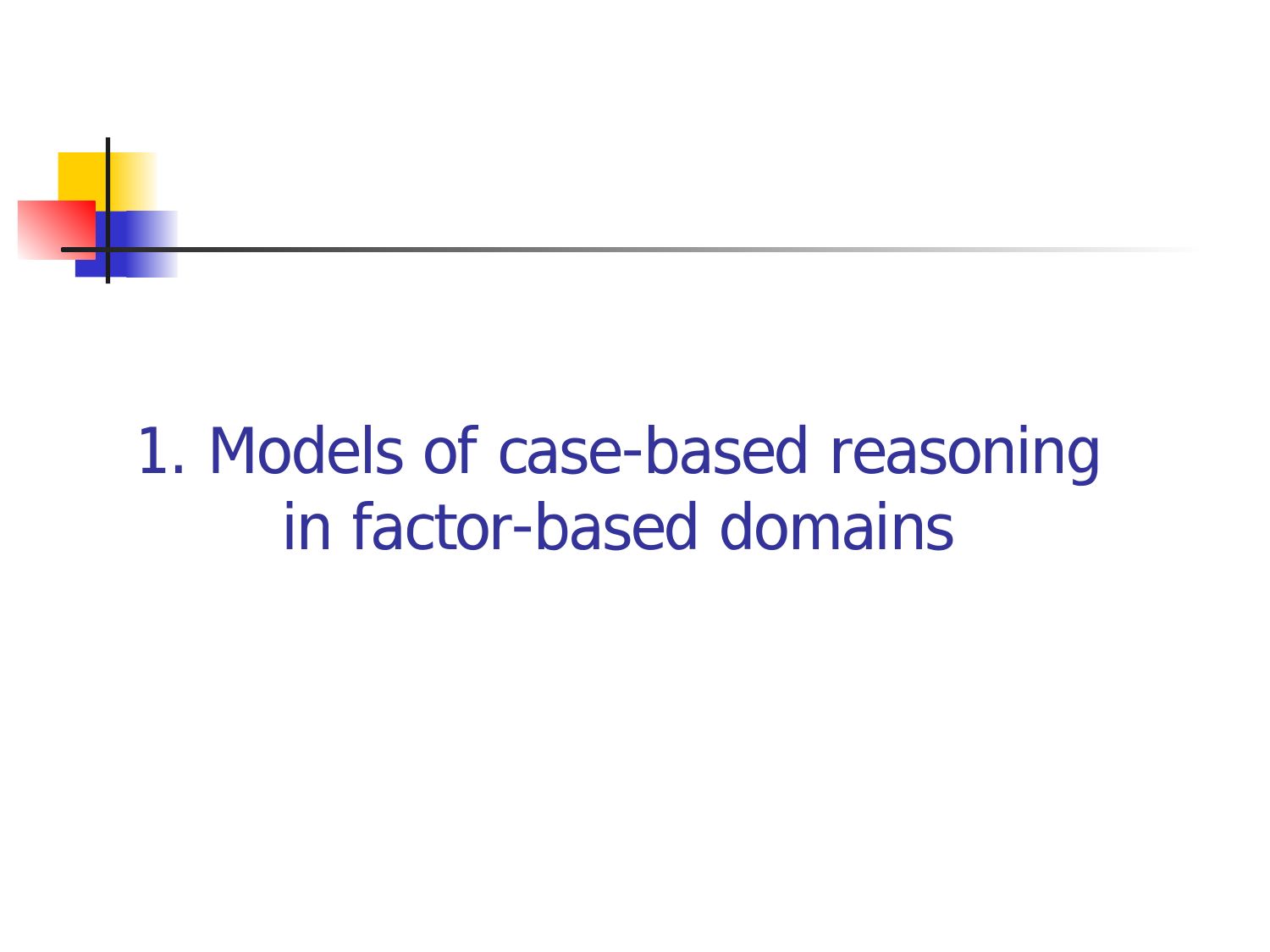

1. Models of case-based reasoning in factor-based domains